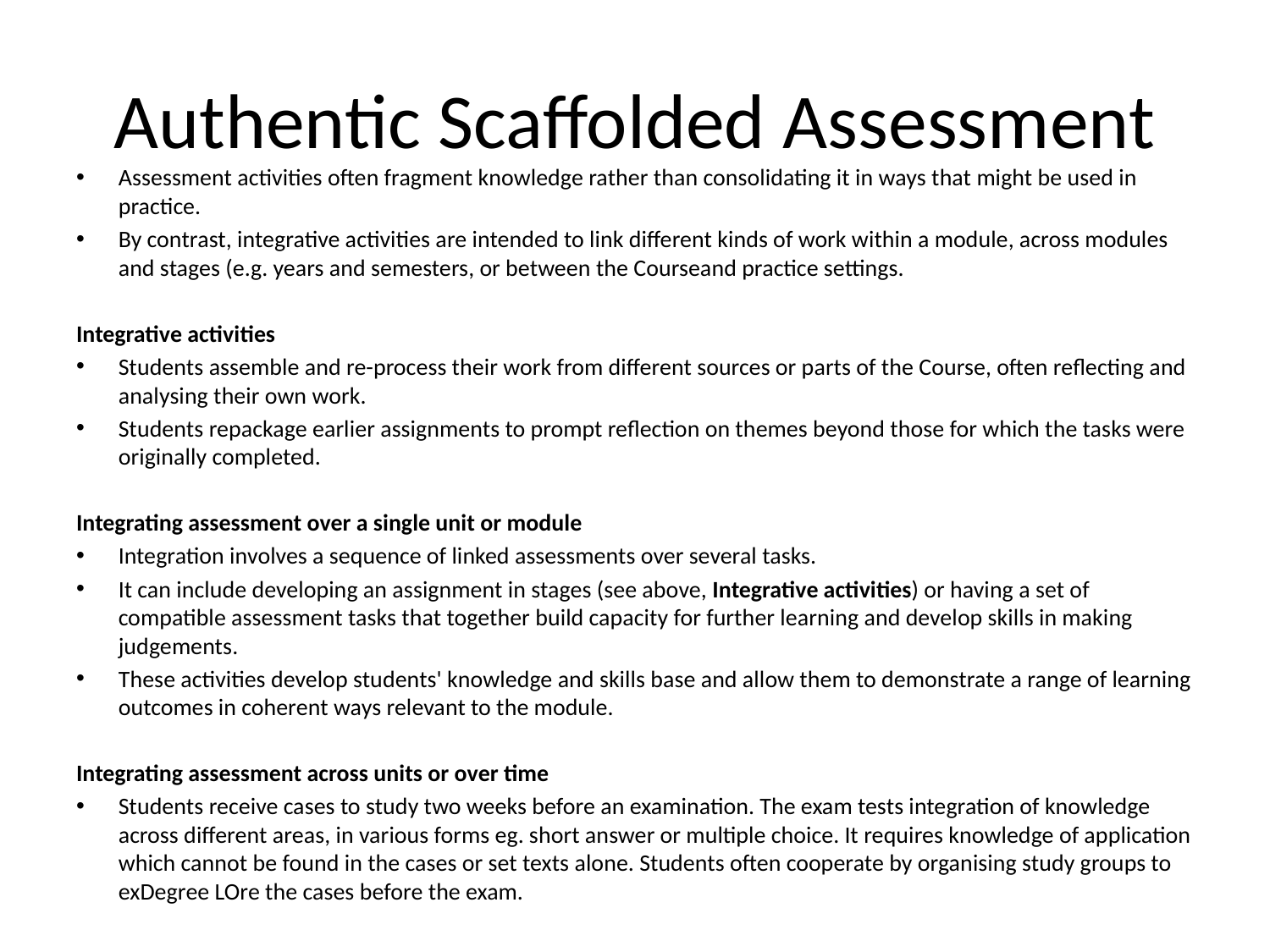

# Authentic Scaffolded Assessment
Assessment activities often fragment knowledge rather than consolidating it in ways that might be used in practice.
By contrast, integrative activities are intended to link different kinds of work within a module, across modules and stages (e.g. years and semesters, or between the Courseand practice settings.

Integrative activities
Students assemble and re-process their work from different sources or parts of the Course, often reflecting and analysing their own work.
Students repackage earlier assignments to prompt reflection on themes beyond those for which the tasks were originally completed.

Integrating assessment over a single unit or module
Integration involves a sequence of linked assessments over several tasks.
It can include developing an assignment in stages (see above, Integrative activities) or having a set of compatible assessment tasks that together build capacity for further learning and develop skills in making judgements.
These activities develop students' knowledge and skills base and allow them to demonstrate a range of learning outcomes in coherent ways relevant to the module.

Integrating assessment across units or over time
Students receive cases to study two weeks before an examination. The exam tests integration of knowledge across different areas, in various forms eg. short answer or multiple choice. It requires knowledge of application which cannot be found in the cases or set texts alone. Students often cooperate by organising study groups to exDegree LOre the cases before the exam.